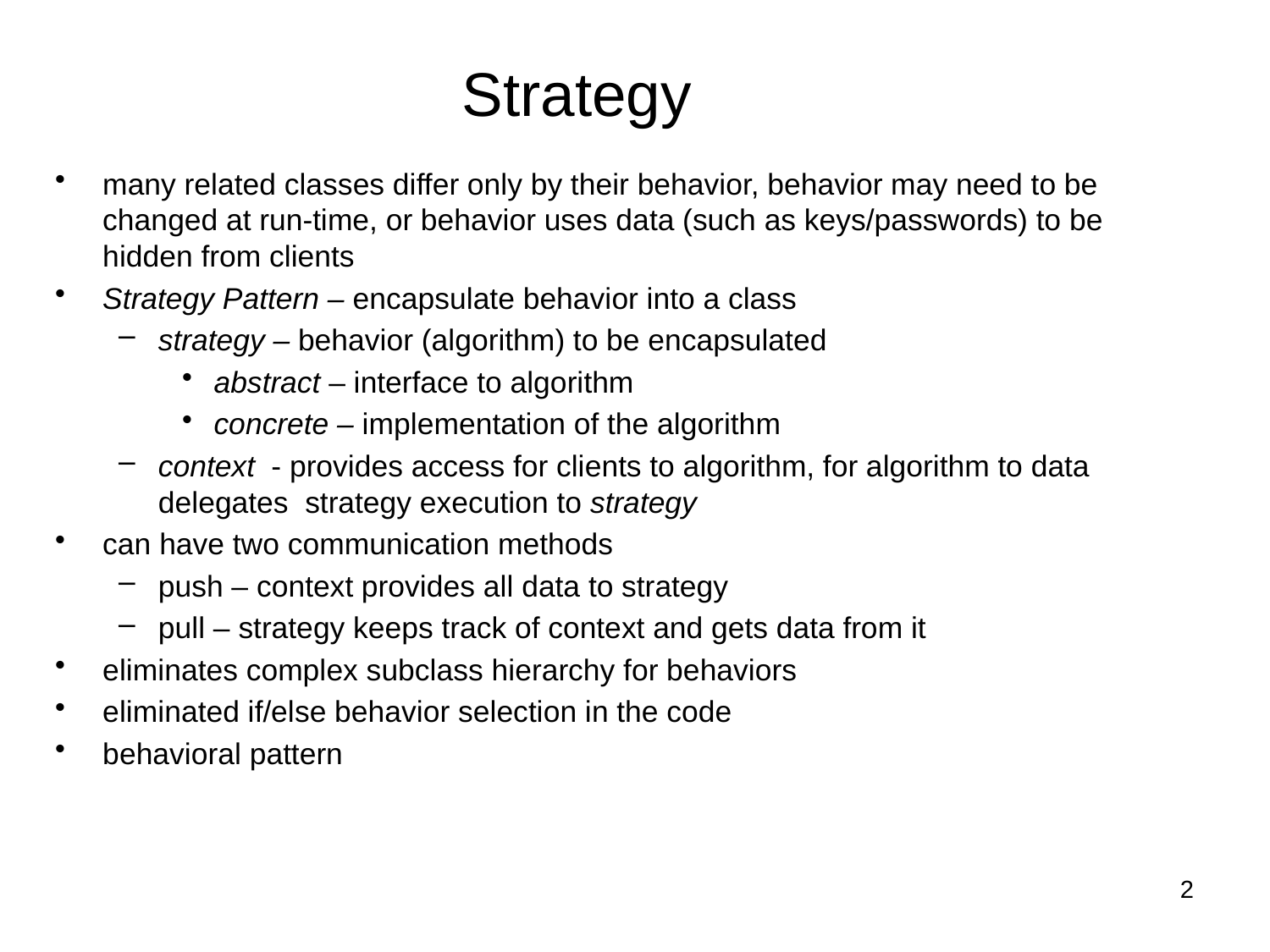

# Strategy
many related classes differ only by their behavior, behavior may need to be changed at run-time, or behavior uses data (such as keys/passwords) to be hidden from clients
Strategy Pattern – encapsulate behavior into a class
strategy – behavior (algorithm) to be encapsulated
abstract – interface to algorithm
concrete – implementation of the algorithm
context  - provides access for clients to algorithm, for algorithm to data
delegates  strategy execution to strategy
can have two communication methods
push – context provides all data to strategy
pull – strategy keeps track of context and gets data from it
eliminates complex subclass hierarchy for behaviors
eliminated if/else behavior selection in the code
behavioral pattern
2